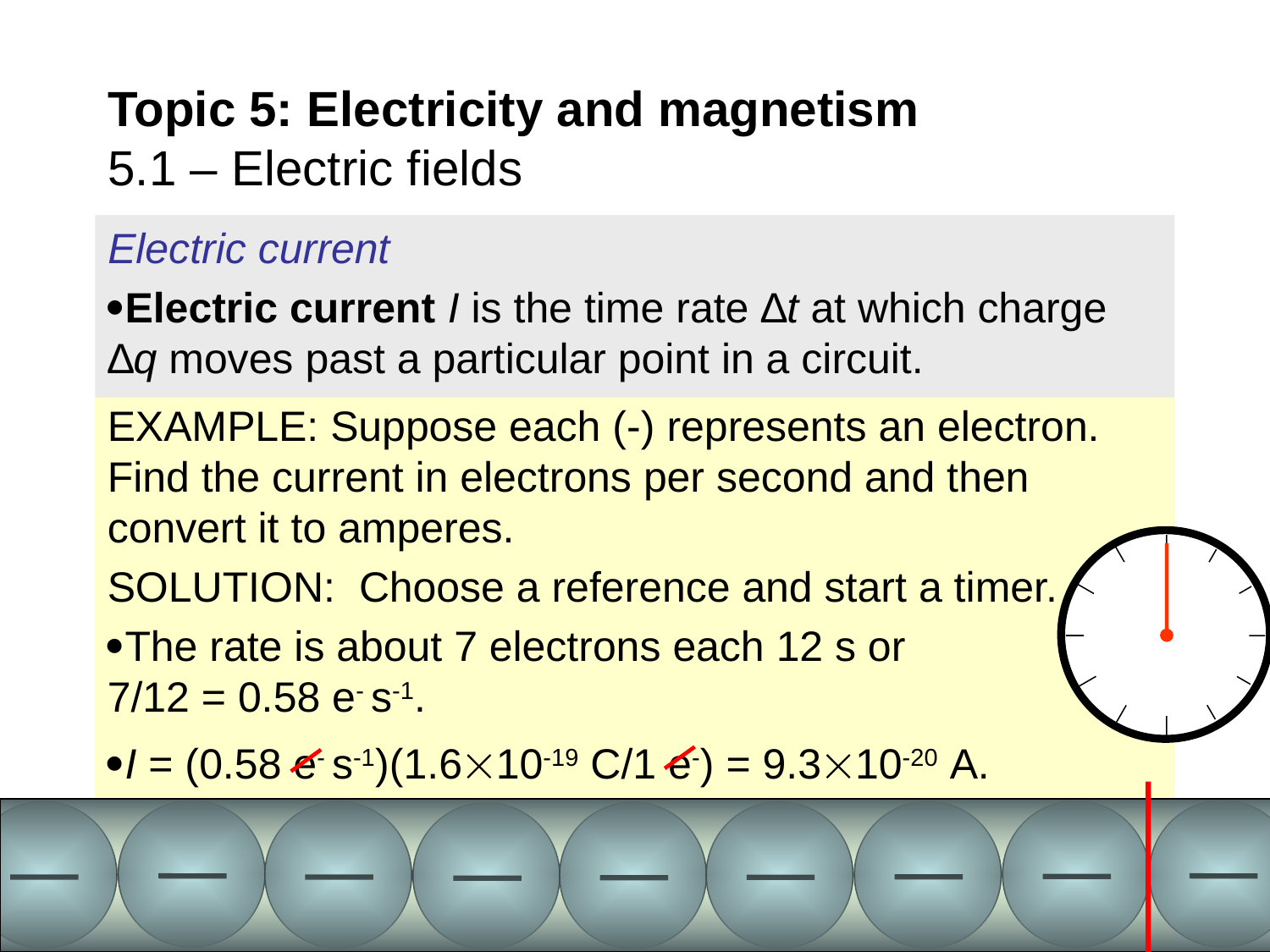

# Topic 5: Electricity and magnetism 5.1 – Electric fields
Electric current
•Electric current I is the time rate ∆t at which charge ∆q moves past a particular point in a circuit.
EXAMPLE: Suppose each (-) represents an electron. Find the current in electrons per second and then convert it to amperes.
SOLUTION:  Choose a reference and start a timer.
•The rate is about 7 electrons each 12 s or              I = 7/12 = 0.58 e- s-1.
•I = (0.58 e- s-1)(1.6×10-19 C/1 e-) = 9.3×10-20 A.